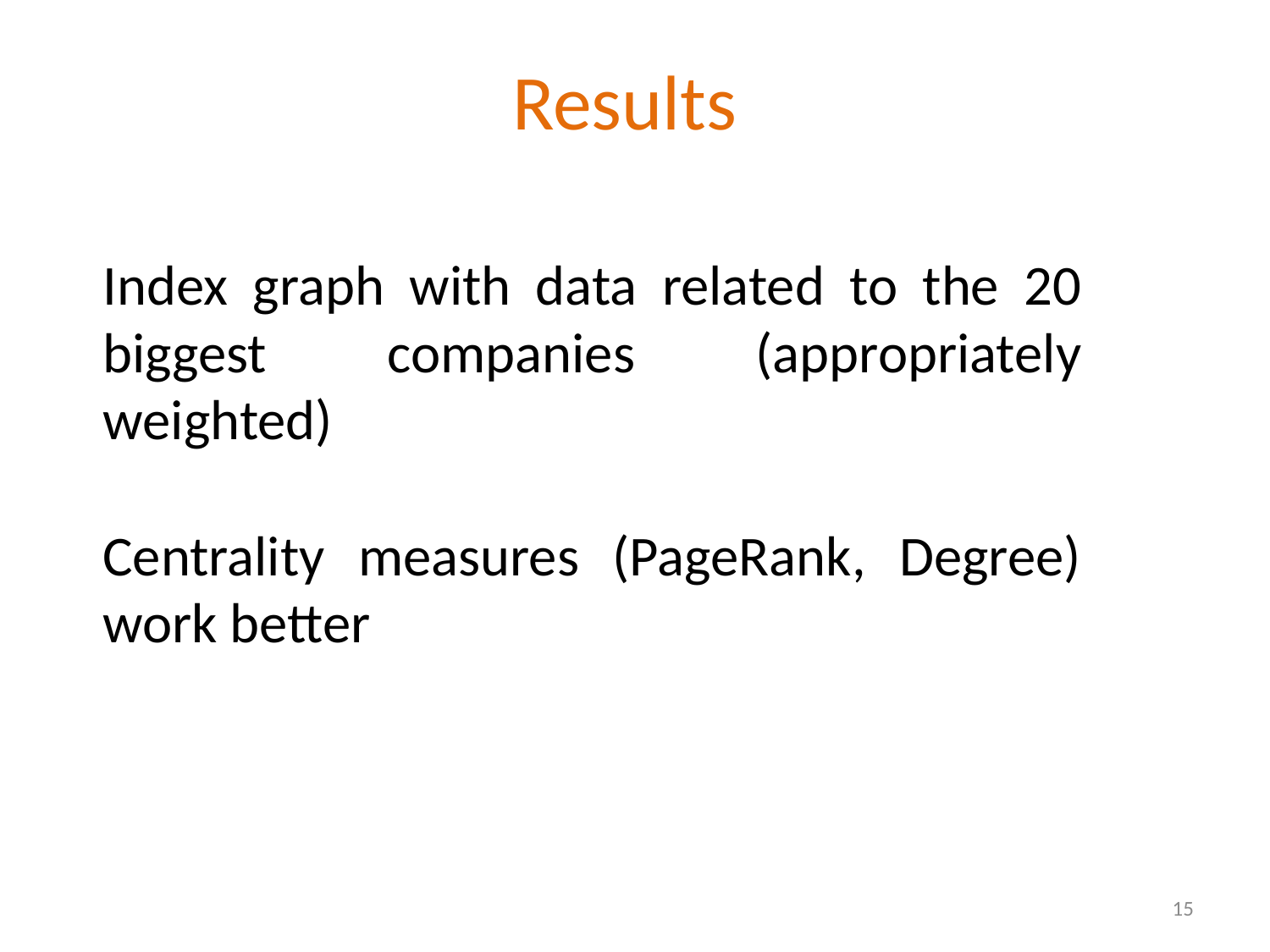

# Results
Index graph with data related to the 20 biggest companies (appropriately weighted)

Centrality measures (PageRank, Degree) work better

15